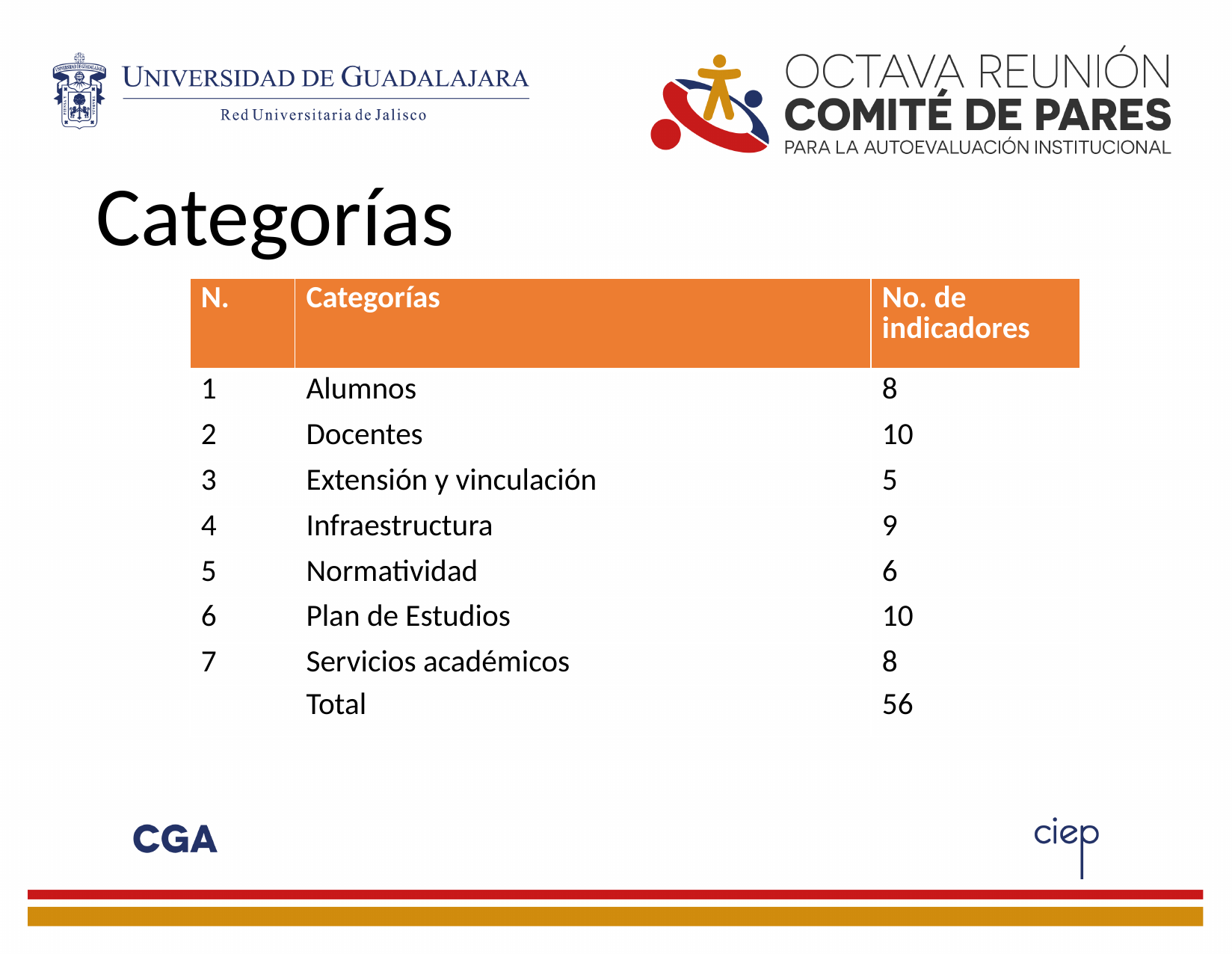

# Categorías
| N. | Categorías | No. de indicadores |
| --- | --- | --- |
| 1 | Alumnos | 8 |
| 2 | Docentes | 10 |
| 3 | Extensión y vinculación | 5 |
| 4 | Infraestructura | 9 |
| 5 | Normatividad | 6 |
| 6 | Plan de Estudios | 10 |
| 7 | Servicios académicos | 8 |
|  | Total | 56 |